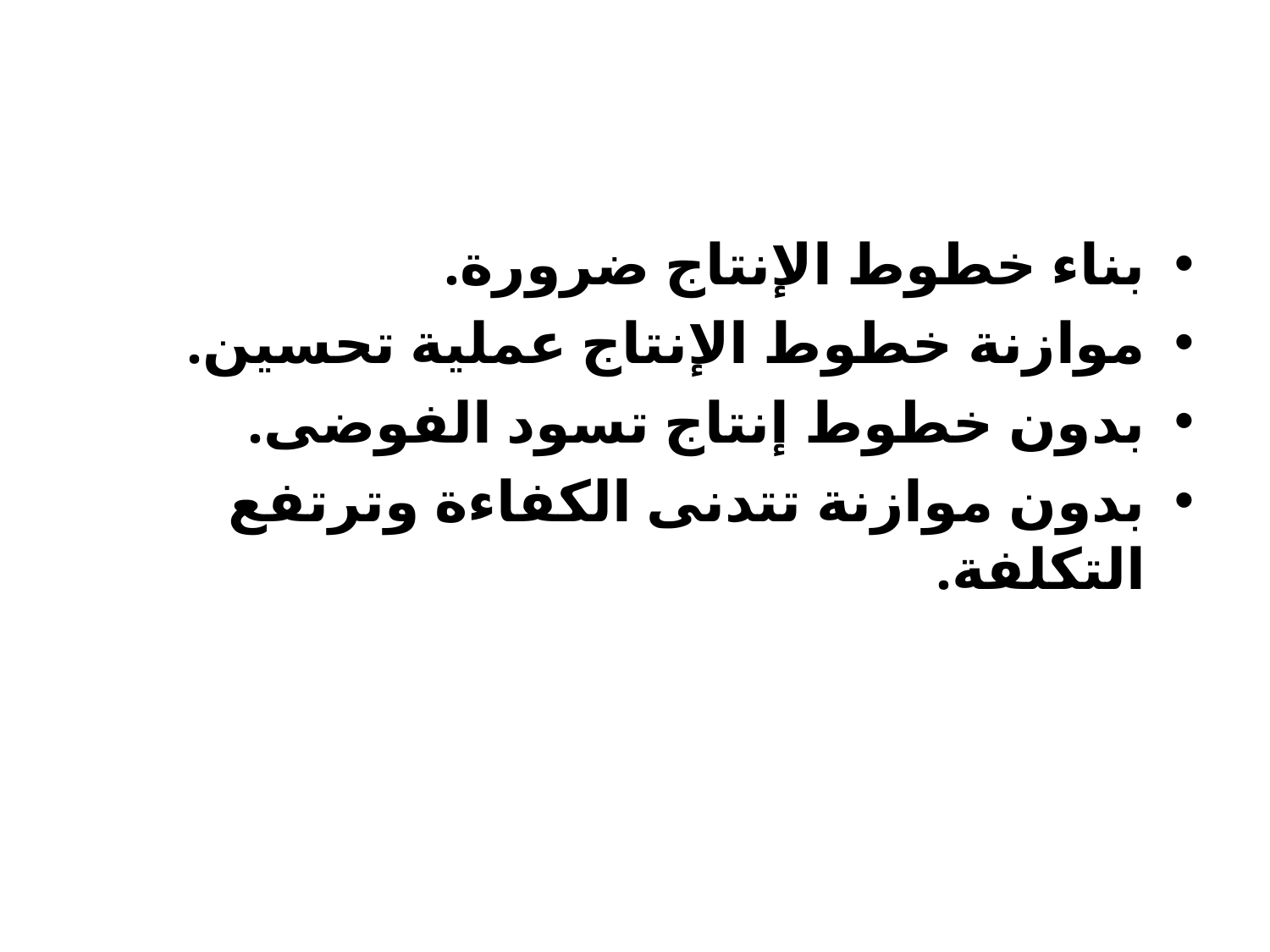

#
بناء خطوط الإنتاج ضرورة.
موازنة خطوط الإنتاج عملية تحسين.
بدون خطوط إنتاج تسود الفوضى.
بدون موازنة تتدنى الكفاءة وترتفع التكلفة.